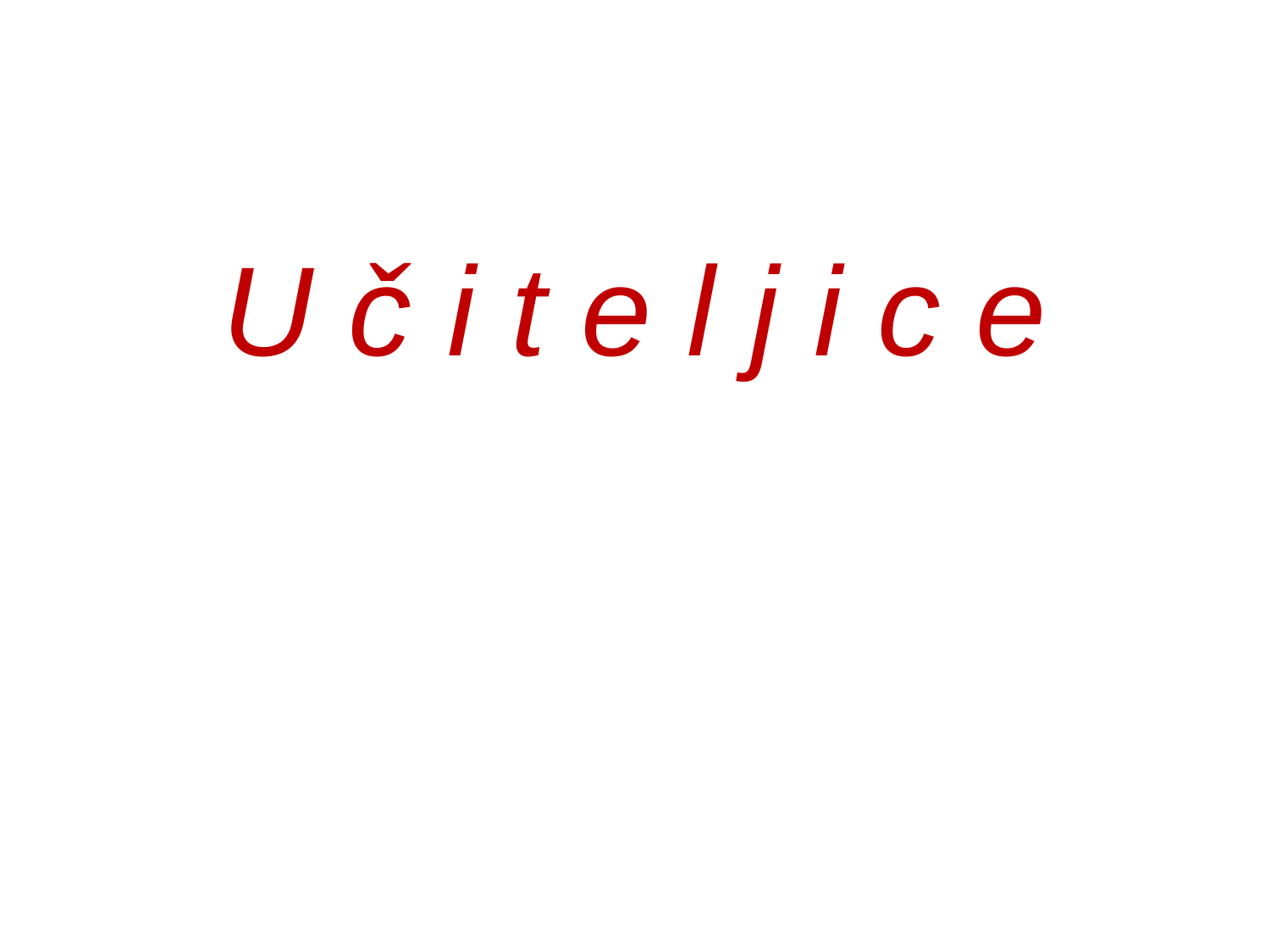

U č i t e l j i c e